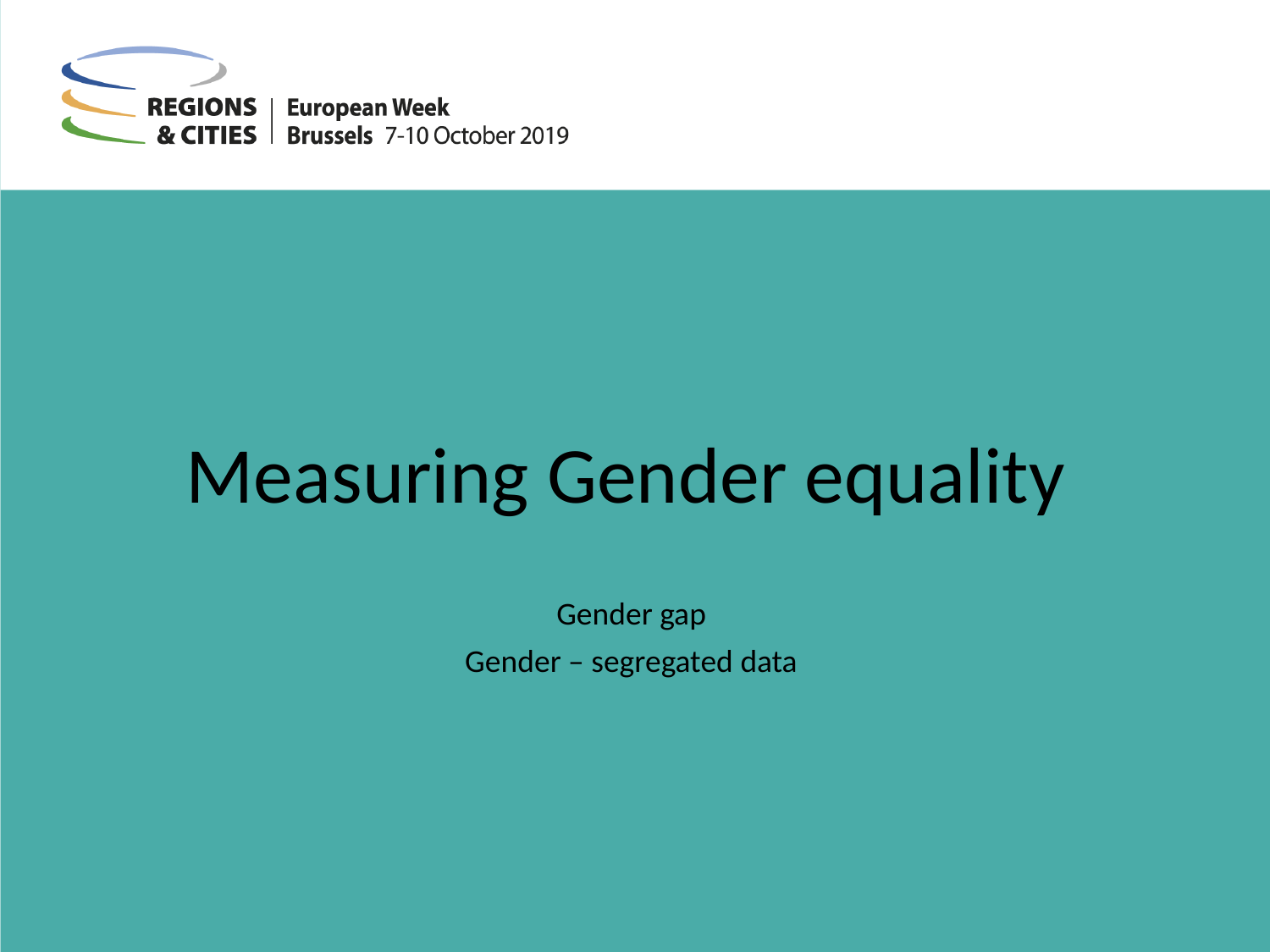

# Measuring Gender equality
Gender gap
Gender – segregated data